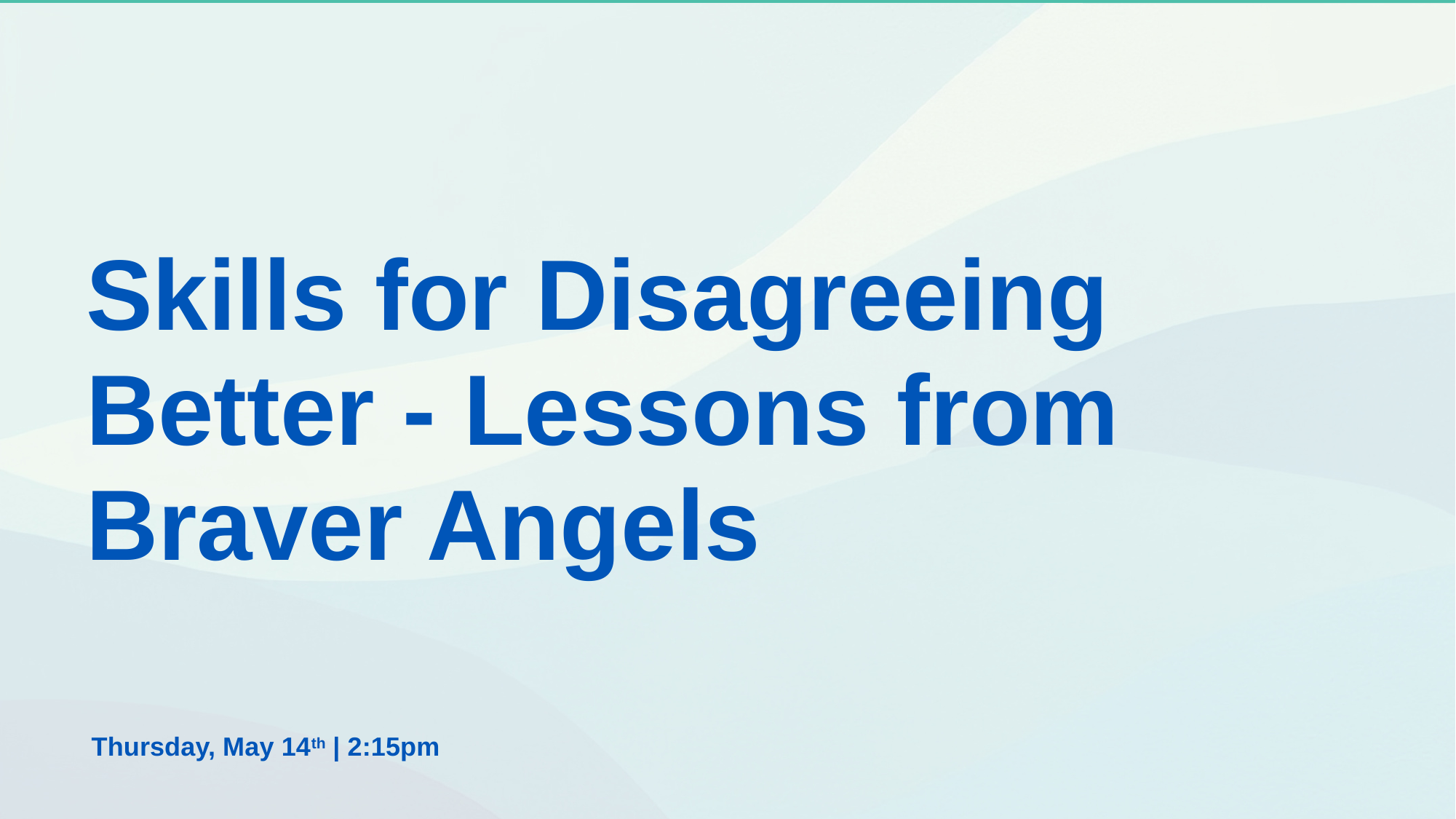

Skills for Disagreeing Better - Lessons from Braver Angels
Thursday, May 14th | 2:15pm